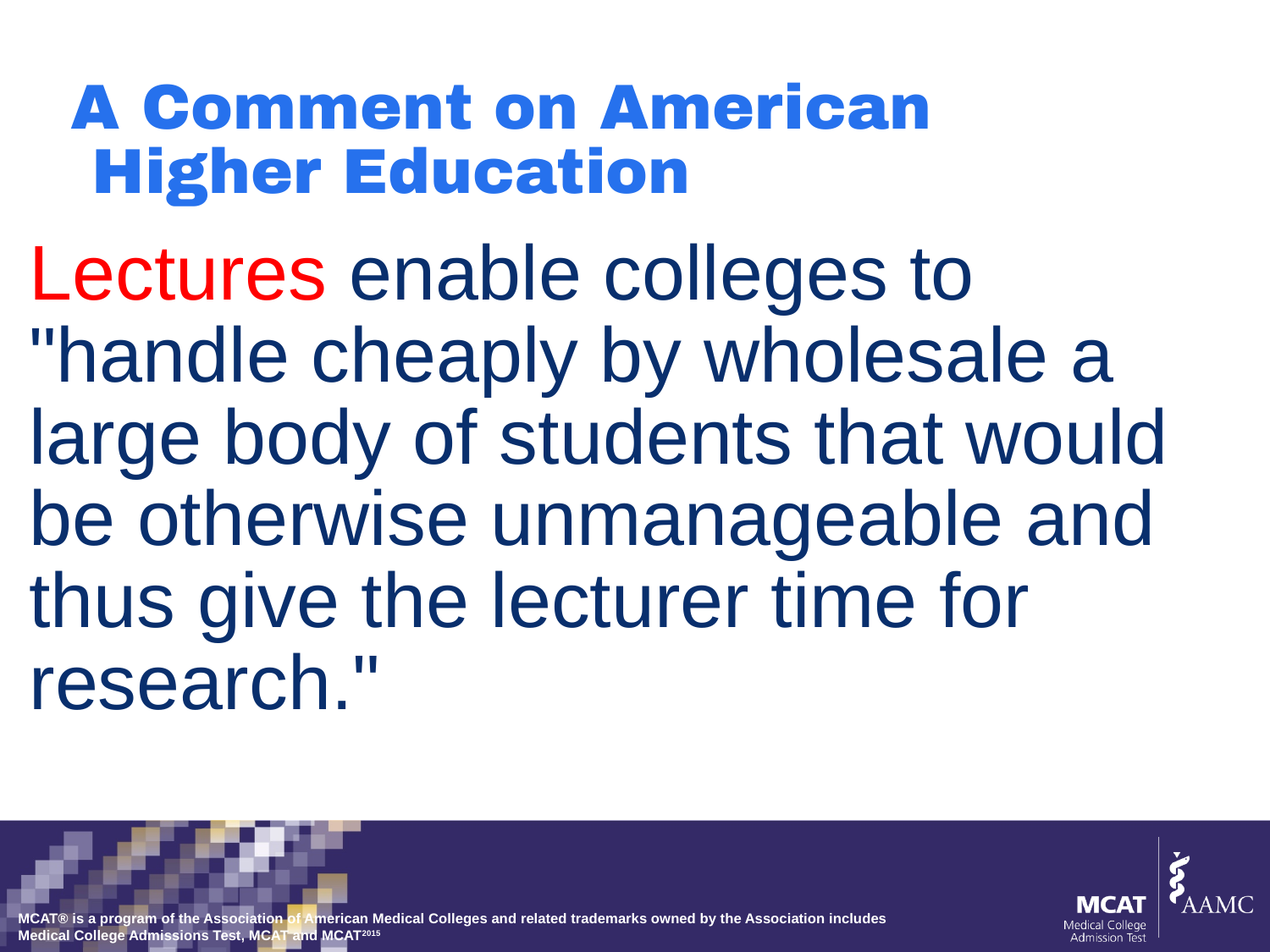

# A Comment on American Higher Education
Lectures enable colleges to "handle cheaply by wholesale a large body of students that would be otherwise unmanageable and thus give the lecturer time for research."